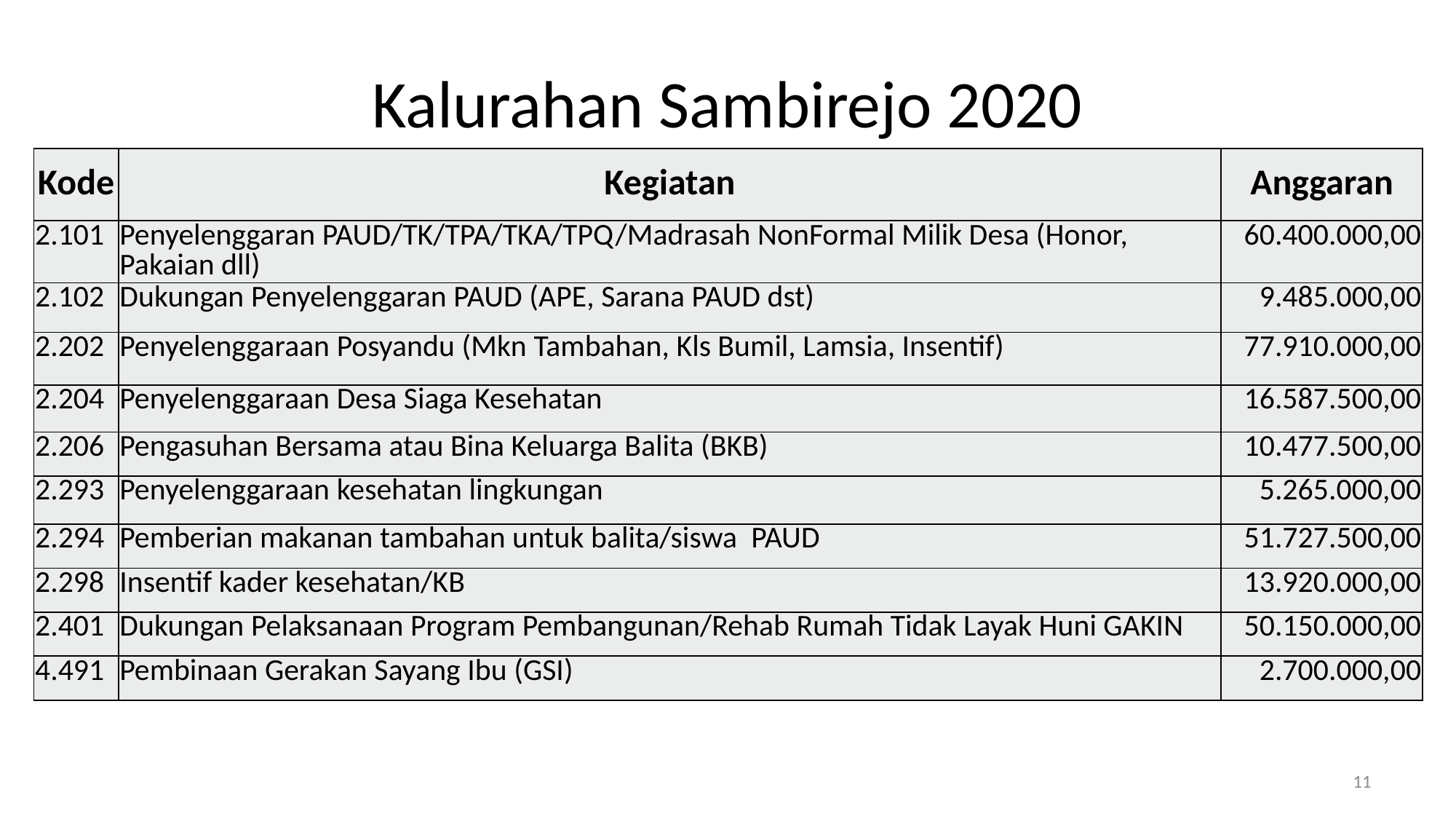

# Kalurahan Sambirejo 2020
| Kode | Kegiatan | Anggaran |
| --- | --- | --- |
| 2.101 | Penyelenggaran PAUD/TK/TPA/TKA/TPQ/Madrasah NonFormal Milik Desa (Honor, Pakaian dll) | 60.400.000,00 |
| 2.102 | Dukungan Penyelenggaran PAUD (APE, Sarana PAUD dst) | 9.485.000,00 |
| 2.202 | Penyelenggaraan Posyandu (Mkn Tambahan, Kls Bumil, Lamsia, Insentif) | 77.910.000,00 |
| 2.204 | Penyelenggaraan Desa Siaga Kesehatan | 16.587.500,00 |
| 2.206 | Pengasuhan Bersama atau Bina Keluarga Balita (BKB) | 10.477.500,00 |
| 2.293 | Penyelenggaraan kesehatan lingkungan | 5.265.000,00 |
| 2.294 | Pemberian makanan tambahan untuk balita/siswa PAUD | 51.727.500,00 |
| 2.298 | Insentif kader kesehatan/KB | 13.920.000,00 |
| 2.401 | Dukungan Pelaksanaan Program Pembangunan/Rehab Rumah Tidak Layak Huni GAKIN | 50.150.000,00 |
| 4.491 | Pembinaan Gerakan Sayang Ibu (GSI) | 2.700.000,00 |
11